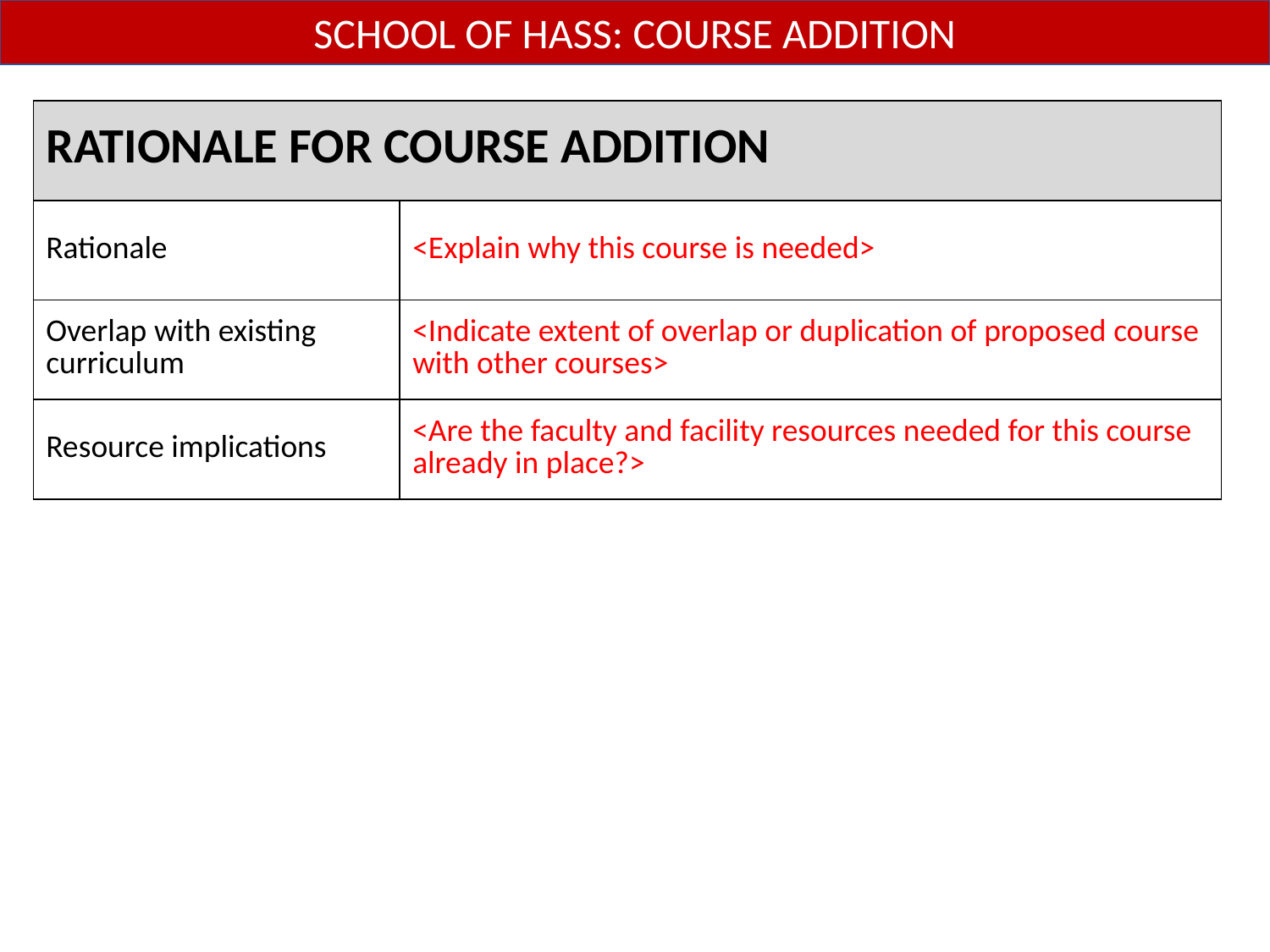

SCHOOL OF HASS: COURSE ADDITION
| RATIONALE FOR COURSE ADDITION |  |
| --- | --- |
| Rationale | <Explain why this course is needed> |
| Overlap with existing curriculum | <Indicate extent of overlap or duplication of proposed course with other courses> |
| Resource implications | <Are the faculty and facility resources needed for this course already in place?> |